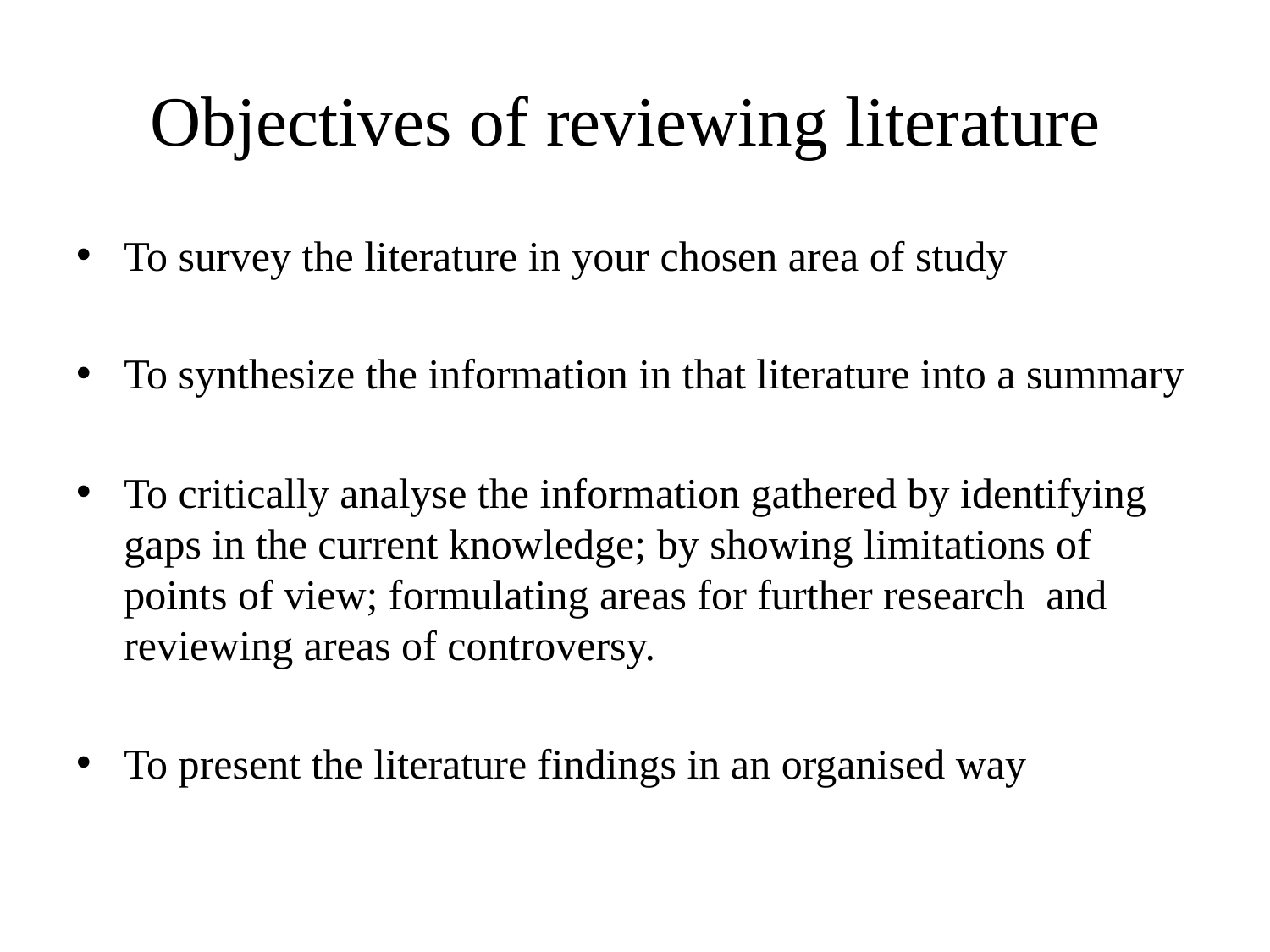

# Objectives of reviewing literature
To survey the literature in your chosen area of study

To synthesize the information in that literature into a summary

To critically analyse the information gathered by identifying gaps in the current knowledge; by showing limitations of points of view; formulating areas for further research  and reviewing areas of controversy.

To present the literature findings in an organised way